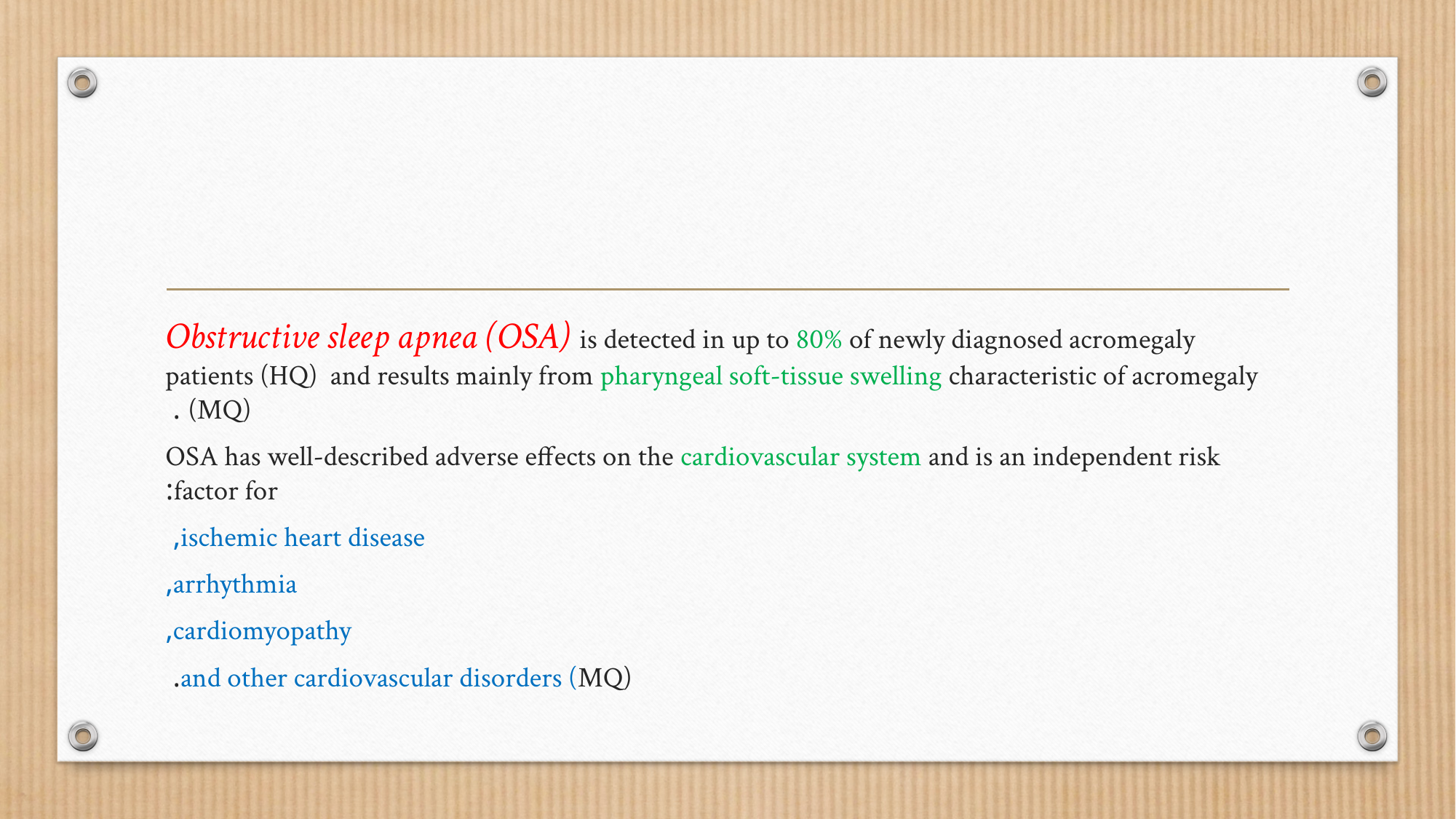

#
Obstructive sleep apnea (OSA) is detected in up to 80% of newly diagnosed acromegaly patients (HQ)  and results mainly from pharyngeal soft-tissue swelling characteristic of acromegaly (MQ) .
OSA has well-described adverse effects on the cardiovascular system and is an independent risk factor for:
 ischemic heart disease,
arrhythmia,
 cardiomyopathy,
 and other cardiovascular disorders (MQ).